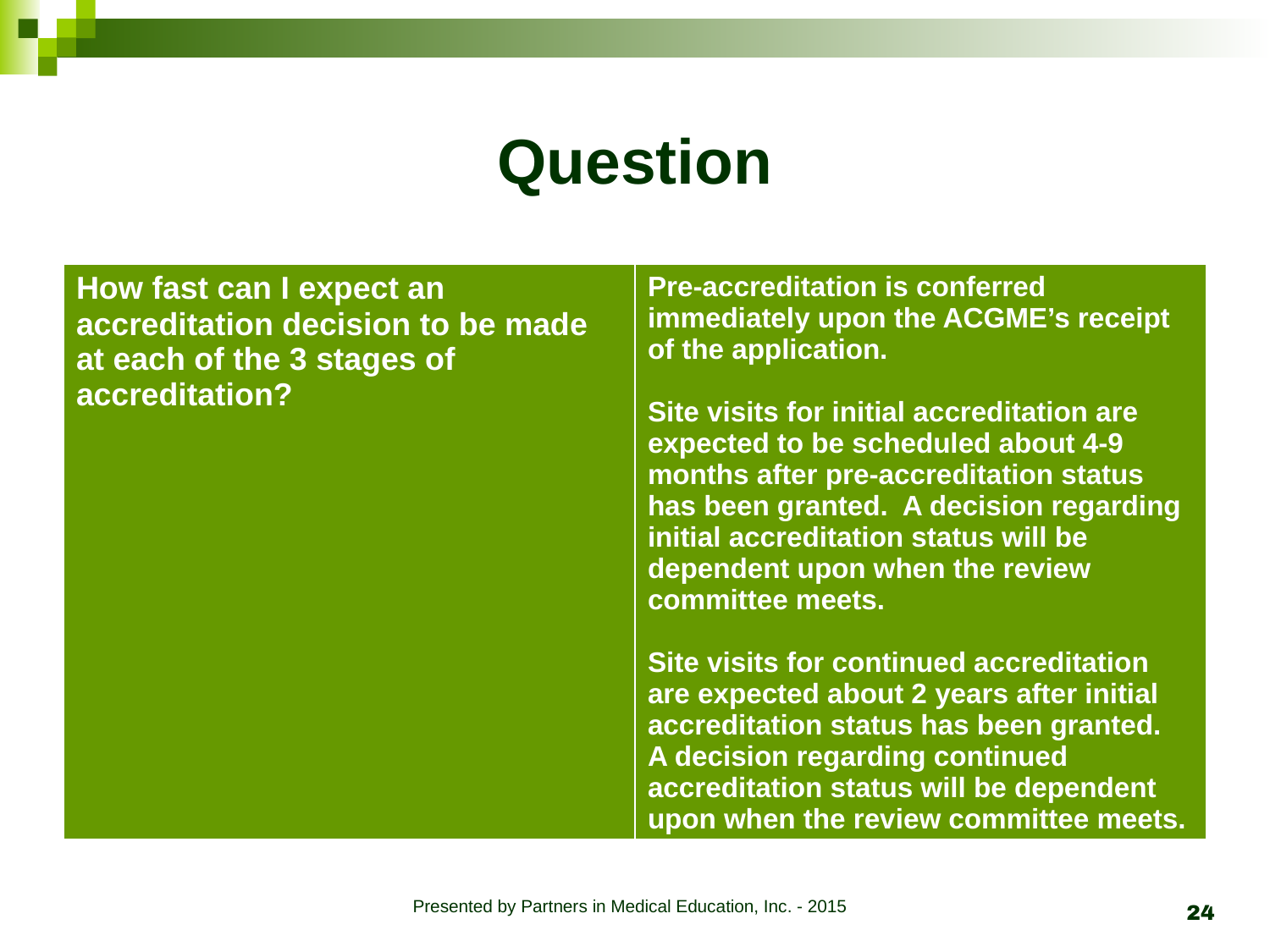

# Question
| How fast can I expect an accreditation decision to be made at each of the 3 stages of accreditation? | Pre-accreditation is conferred immediately upon the ACGME’s receipt of the application. Site visits for initial accreditation are expected to be scheduled about 4-9 months after pre-accreditation status has been granted. A decision regarding initial accreditation status will be dependent upon when the review committee meets. Site visits for continued accreditation are expected about 2 years after initial accreditation status has been granted. A decision regarding continued accreditation status will be dependent upon when the review committee meets. |
| --- | --- |
24
Presented by Partners in Medical Education, Inc. - 2015